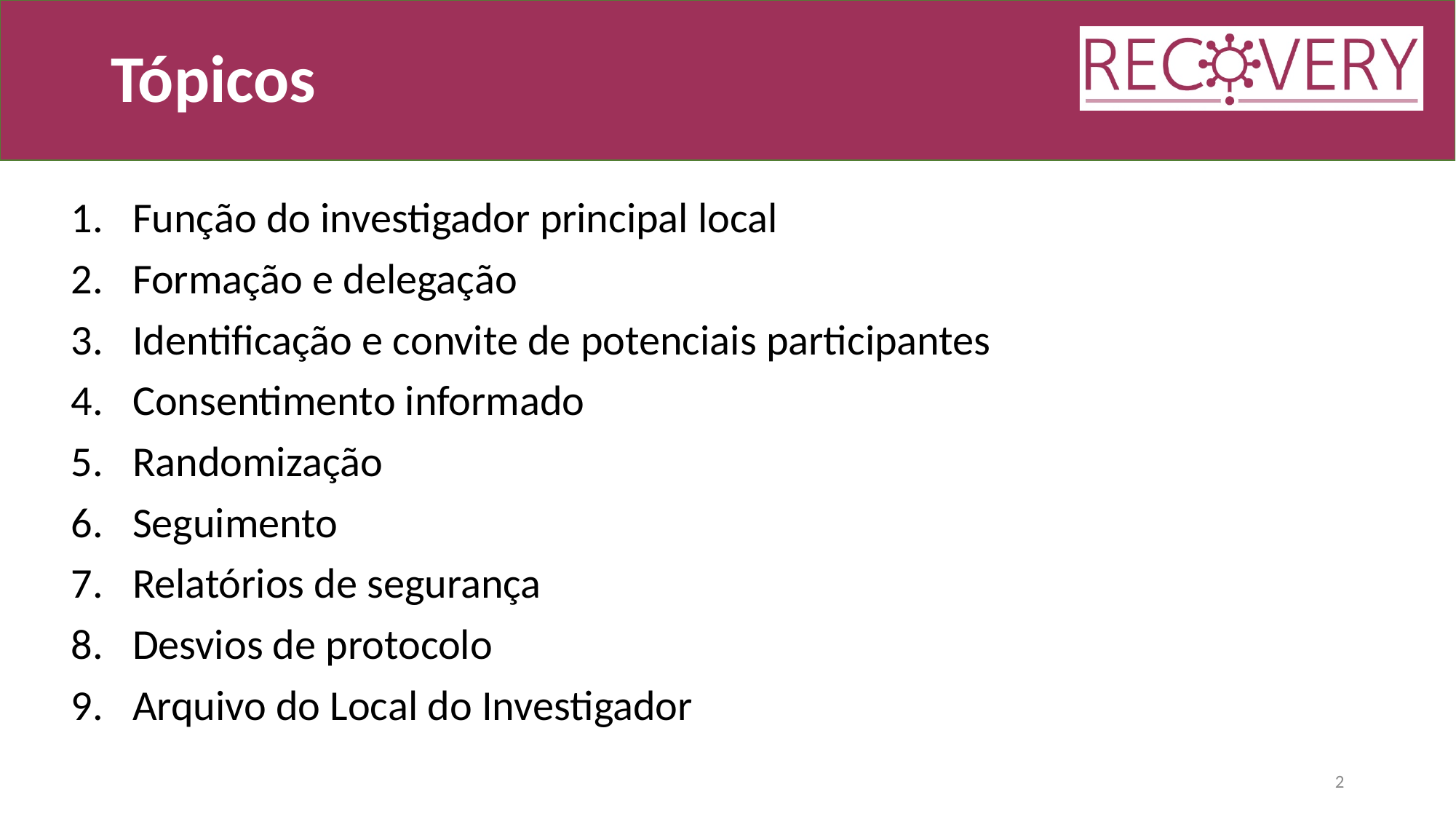

# Tópicos
Função do investigador principal local
Formação e delegação
Identificação e convite de potenciais participantes
Consentimento informado
Randomização
Seguimento
Relatórios de segurança
Desvios de protocolo
Arquivo do Local do Investigador
2